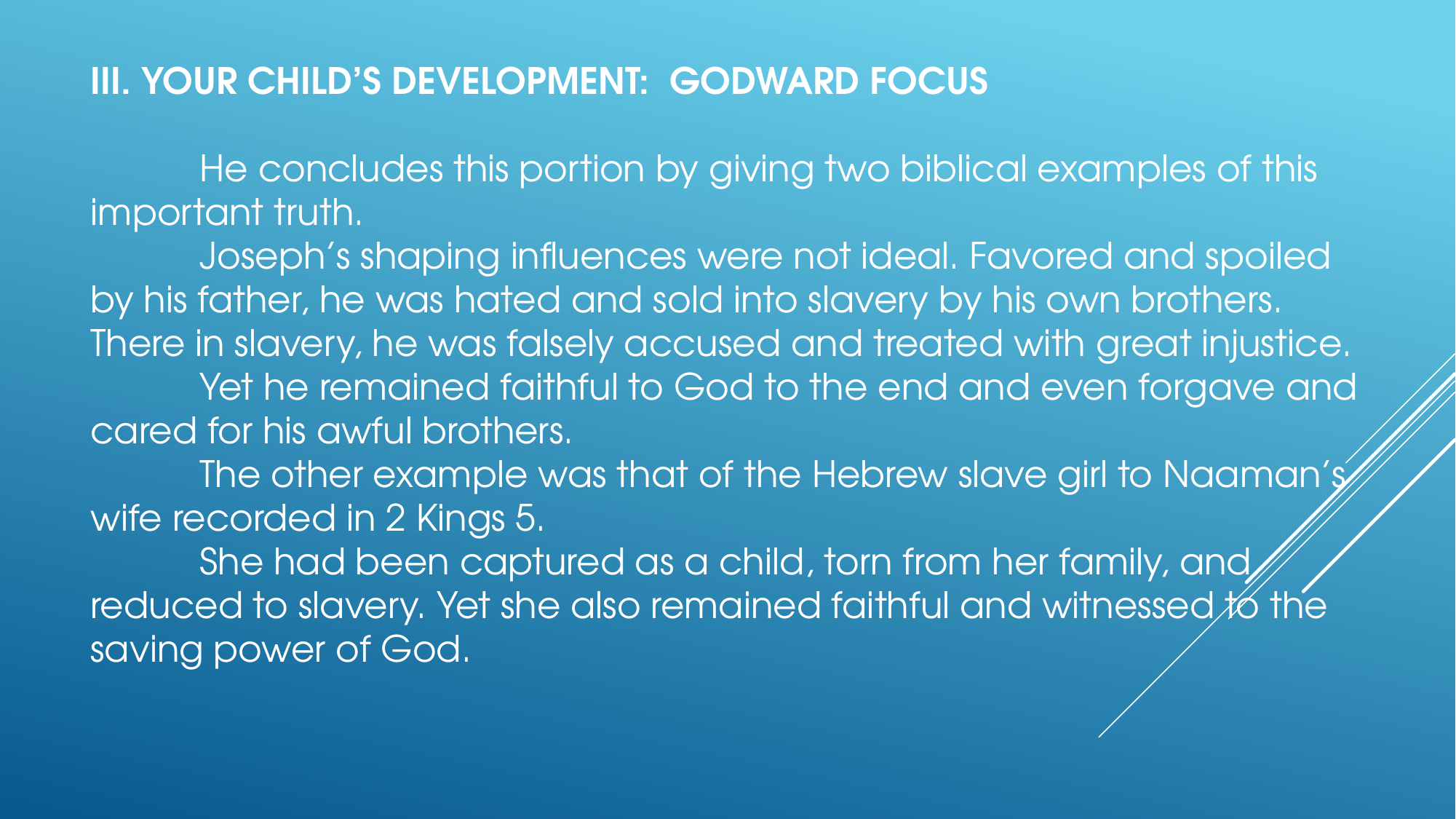

III. YOUR CHILD’S DEVELOPMENT:  GODWARD FOCUS

	He concludes this portion by giving two biblical examples of this important truth.
	Joseph’s shaping influences were not ideal. Favored and spoiled by his father, he was hated and sold into slavery by his own brothers. There in slavery, he was falsely accused and treated with great injustice.
	Yet he remained faithful to God to the end and even forgave and cared for his awful brothers.
	The other example was that of the Hebrew slave girl to Naaman’s wife recorded in 2 Kings 5.
	She had been captured as a child, torn from her family, and reduced to slavery. Yet she also remained faithful and witnessed to the saving power of God.